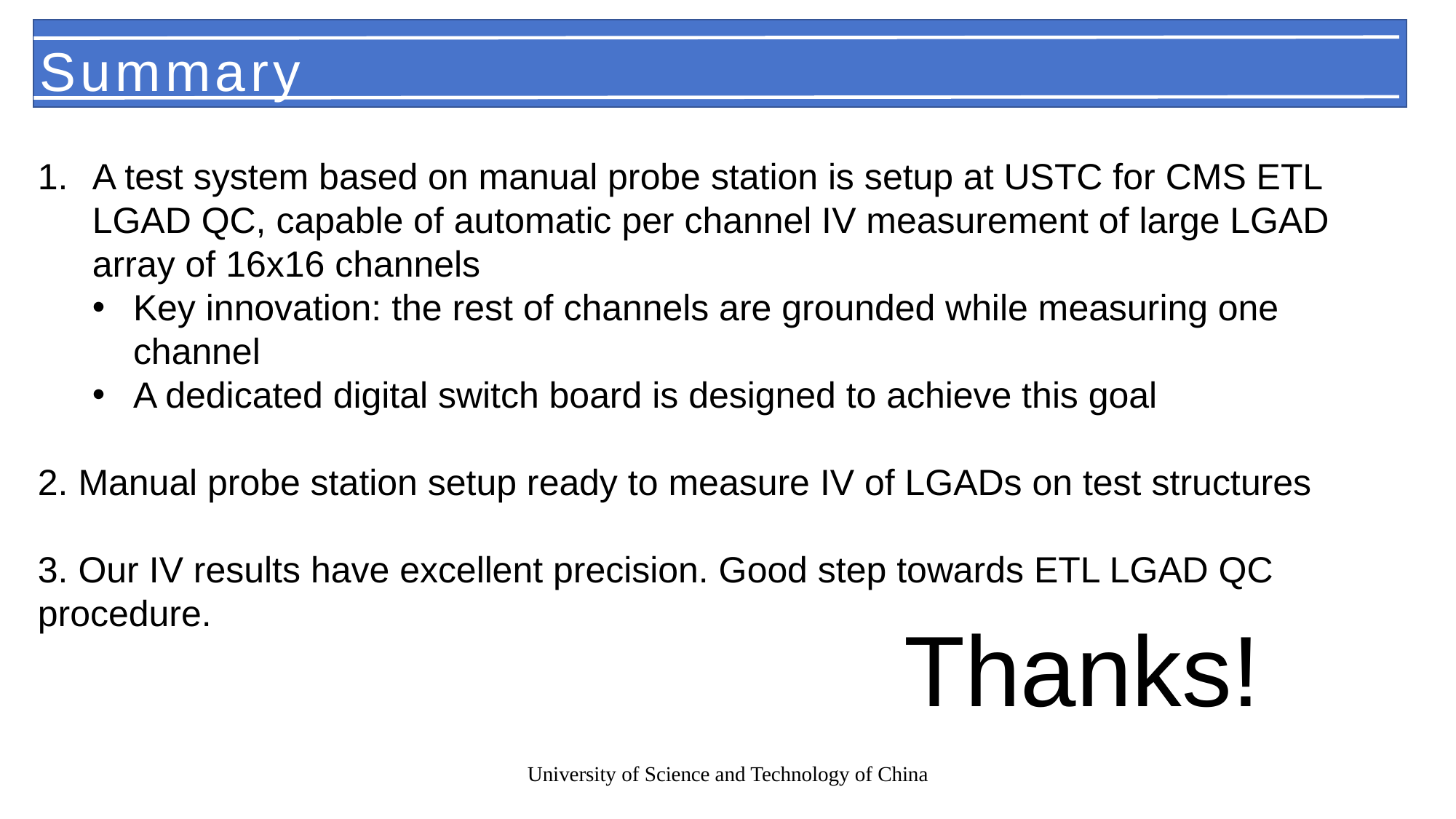

# Summary

A test system based on manual probe station is setup at USTC for CMS ETL LGAD QC, capable of automatic per channel IV measurement of large LGAD array of 16x16 channels
Key innovation: the rest of channels are grounded while measuring one channel
A dedicated digital switch board is designed to achieve this goal

2. Manual probe station setup ready to measure IV of LGADs on test structures

3. Our IV results have excellent precision. Good step towards ETL LGAD QC procedure.
Thanks!

University of Science and Technology of China
18